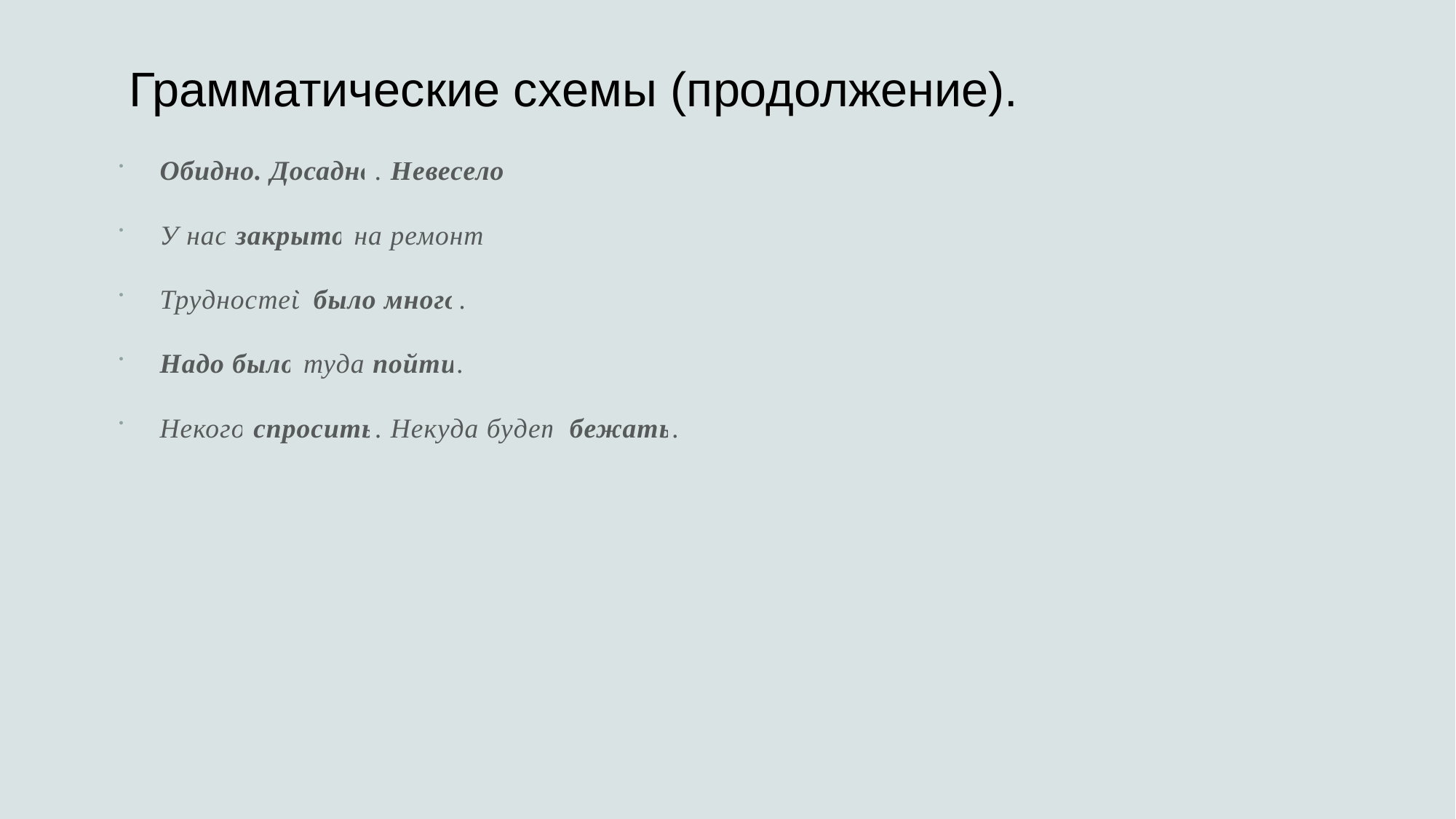

# Грамматические схемы (продолжение).
Обидно. Досадно. Невесело.
У нас закрыто на ремонт.
Трудностей было много.
Надо было туда пойти.
Некого спросить. Некуда будет бежать.